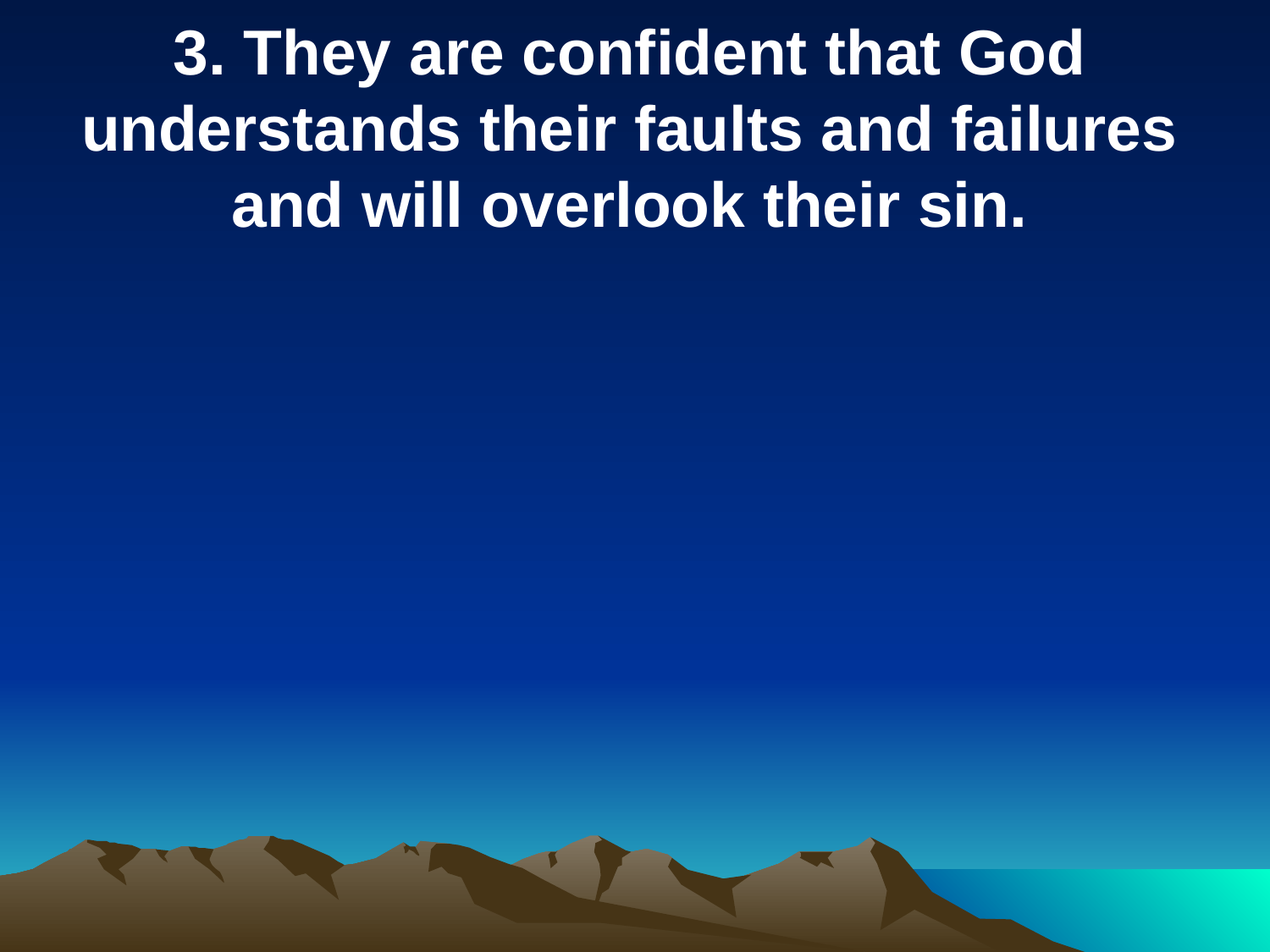

3. They are confident that God understands their faults and failures and will overlook their sin.